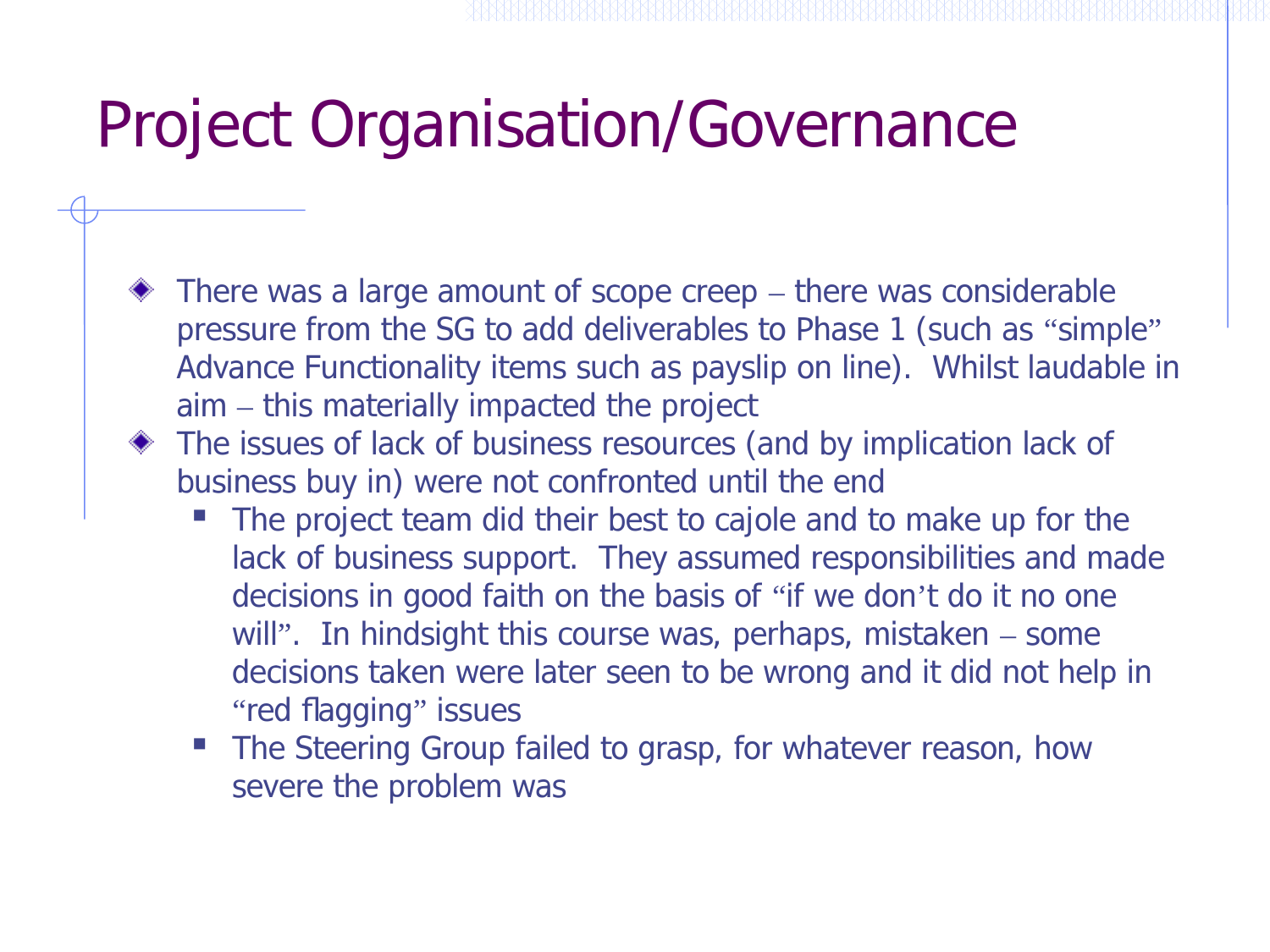

# Project Organisation/Governance
There was a large amount of scope creep – there was considerable pressure from the SG to add deliverables to Phase 1 (such as “simple” Advance Functionality items such as payslip on line).  Whilst laudable in aim – this materially impacted the project
The issues of lack of business resources (and by implication lack of business buy in) were not confronted until the end
The project team did their best to cajole and to make up for the lack of business support.  They assumed responsibilities and made decisions in good faith on the basis of “if we don’t do it no one will”.  In hindsight this course was, perhaps, mistaken – some decisions taken were later seen to be wrong and it did not help in “red flagging” issues
The Steering Group failed to grasp, for whatever reason, how severe the problem was